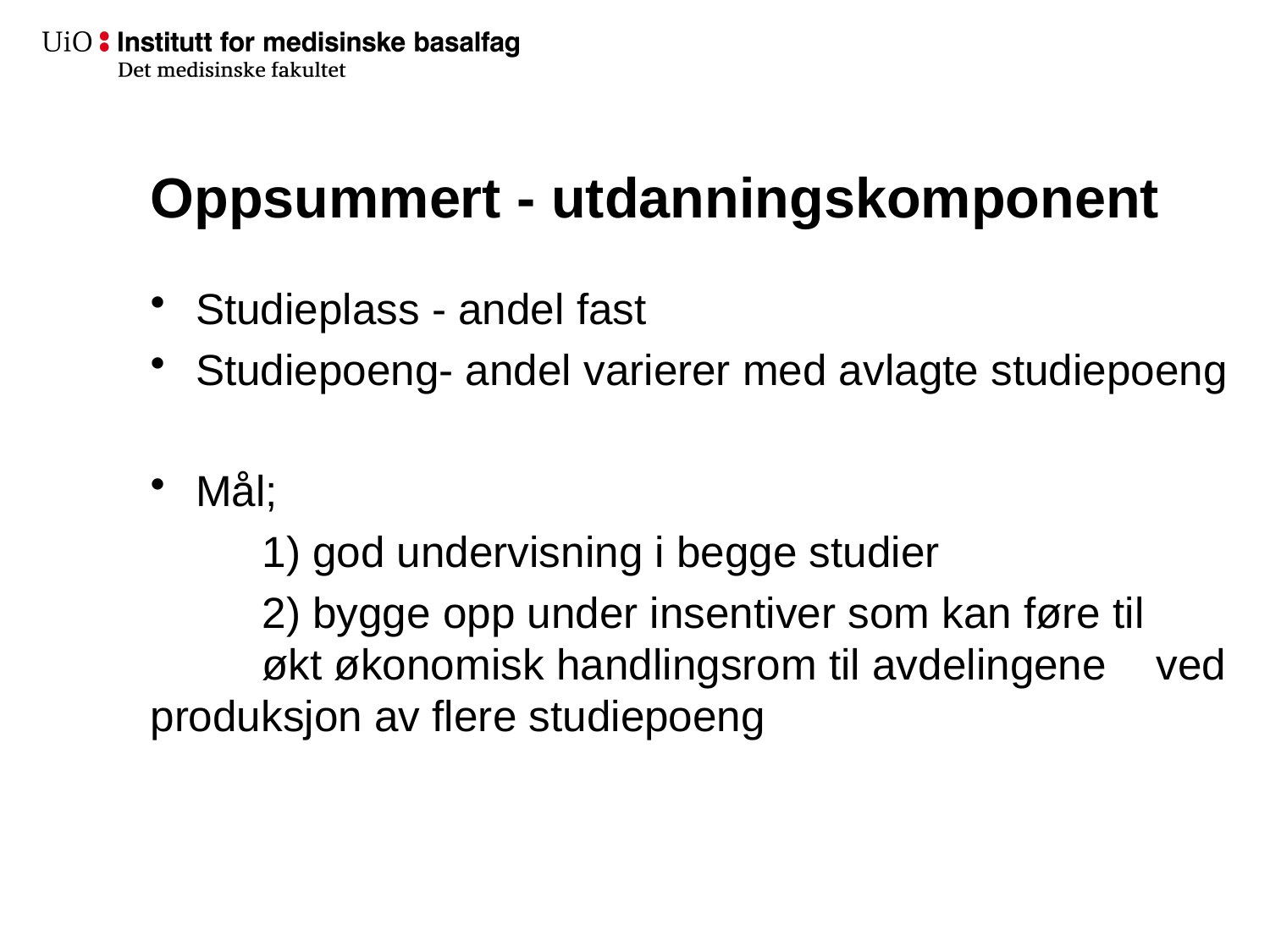

# Oppsummert - utdanningskomponent
Studieplass - andel fast
Studiepoeng- andel varierer med avlagte studiepoeng

Mål;
	1) god undervisning i begge studier
	2) bygge opp under insentiver som kan føre til 	økt økonomisk handlingsrom til avdelingene 	ved produksjon av flere studiepoeng